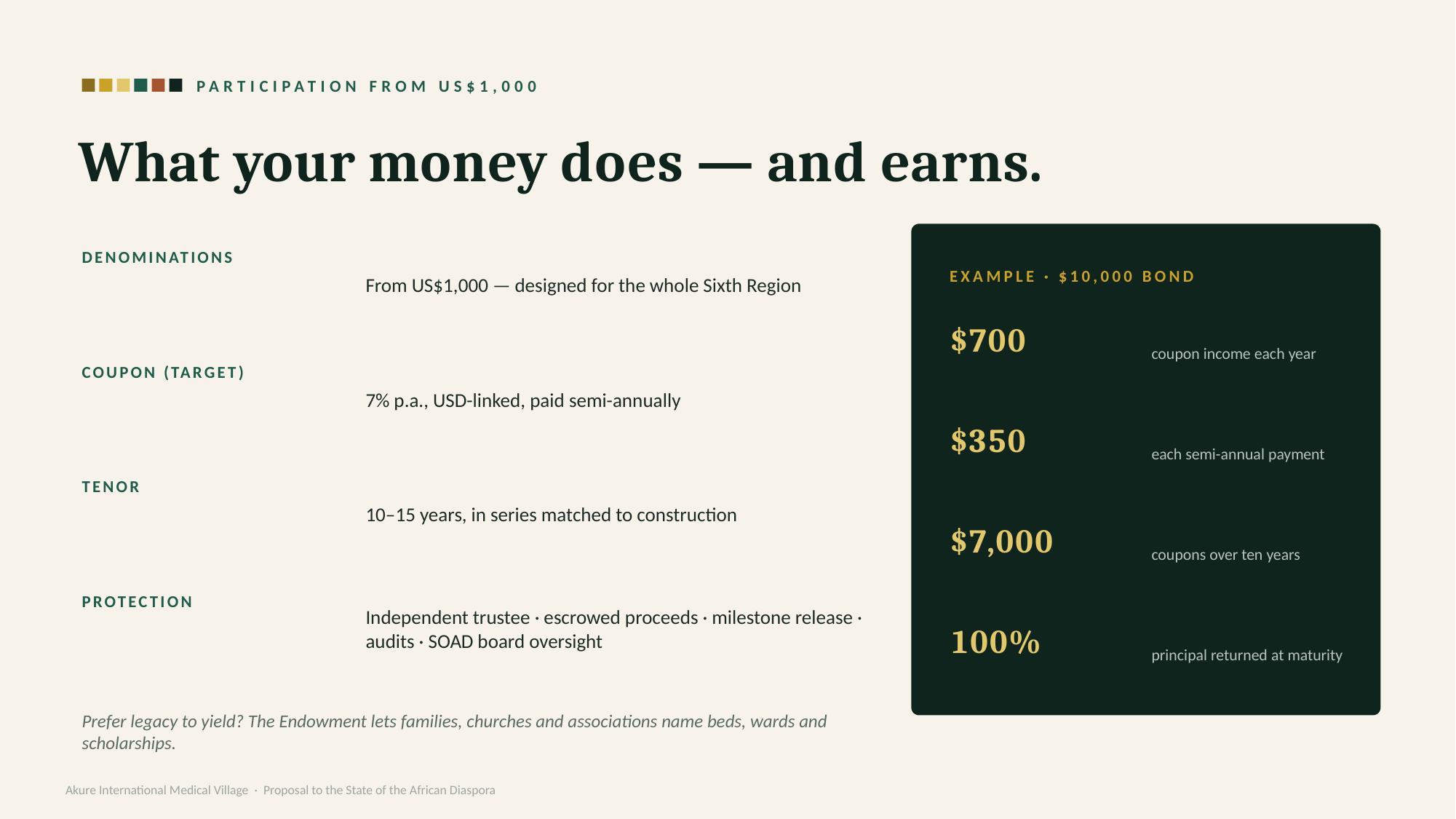

PARTICIPATION FROM US$1,000

What your money does — and earns.

From US$1,000 — designed for the whole Sixth Region
DENOMINATIONS
EXAMPLE · $10,000 BOND
$700
coupon income each year
7% p.a., USD-linked, paid semi-annually
COUPON (TARGET)
$350
each semi-annual payment
10–15 years, in series matched to construction
TENOR
$7,000
coupons over ten years
Independent trustee · escrowed proceeds · milestone release · audits · SOAD board oversight
PROTECTION
100%
principal returned at maturity
Prefer legacy to yield? The Endowment lets families, churches and associations name beds, wards and scholarships.
Akure International Medical Village  ·  Proposal to the State of the African Diaspora